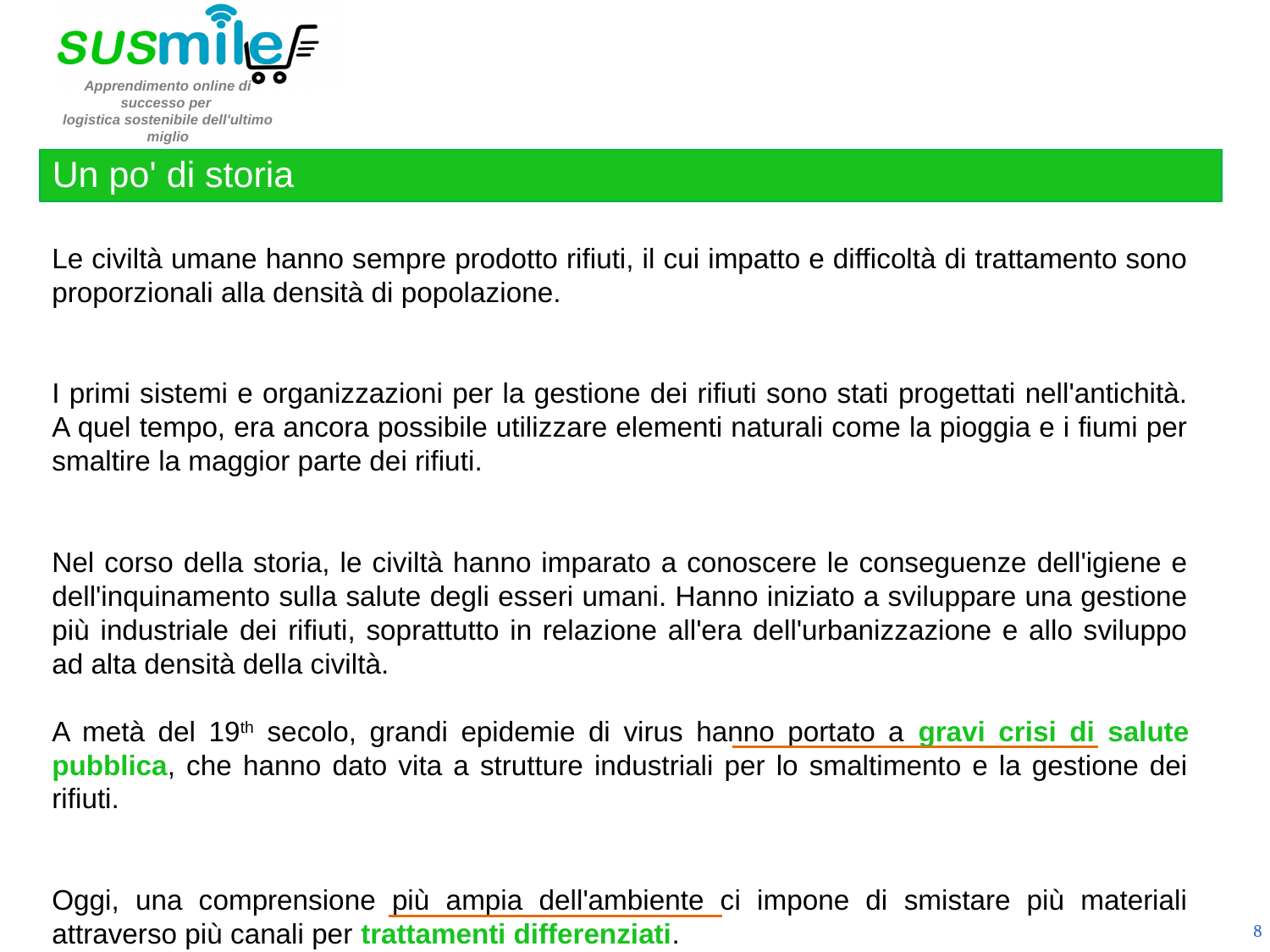

Un po' di storia
Le civiltà umane hanno sempre prodotto rifiuti, il cui impatto e difficoltà di trattamento sono proporzionali alla densità di popolazione.

I primi sistemi e organizzazioni per la gestione dei rifiuti sono stati progettati nell'antichità. A quel tempo, era ancora possibile utilizzare elementi naturali come la pioggia e i fiumi per smaltire la maggior parte dei rifiuti.

Nel corso della storia, le civiltà hanno imparato a conoscere le conseguenze dell'igiene e dell'inquinamento sulla salute degli esseri umani. Hanno iniziato a sviluppare una gestione più industriale dei rifiuti, soprattutto in relazione all'era dell'urbanizzazione e allo sviluppo ad alta densità della civiltà.

A metà del 19th secolo, grandi epidemie di virus hanno portato a gravi crisi di salute pubblica, che hanno dato vita a strutture industriali per lo smaltimento e la gestione dei rifiuti.

Oggi, una comprensione più ampia dell'ambiente ci impone di smistare più materiali attraverso più canali per trattamenti differenziati.
8